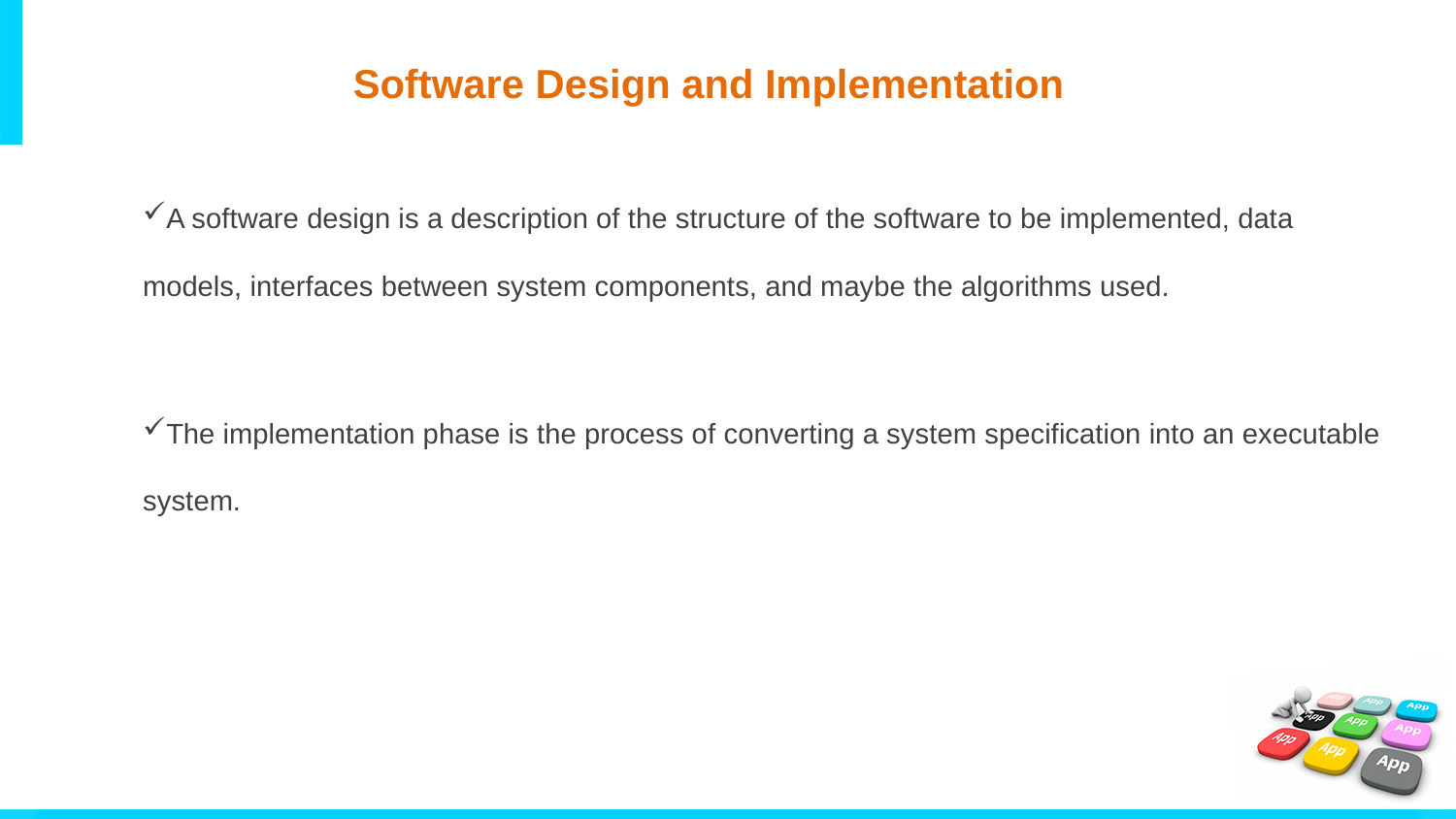

#
Software Design and Implementation
A software design is a description of the structure of the software to be implemented, data models, interfaces between system components, and maybe the algorithms used.

The implementation phase is the process of converting a system specification into an executable system.